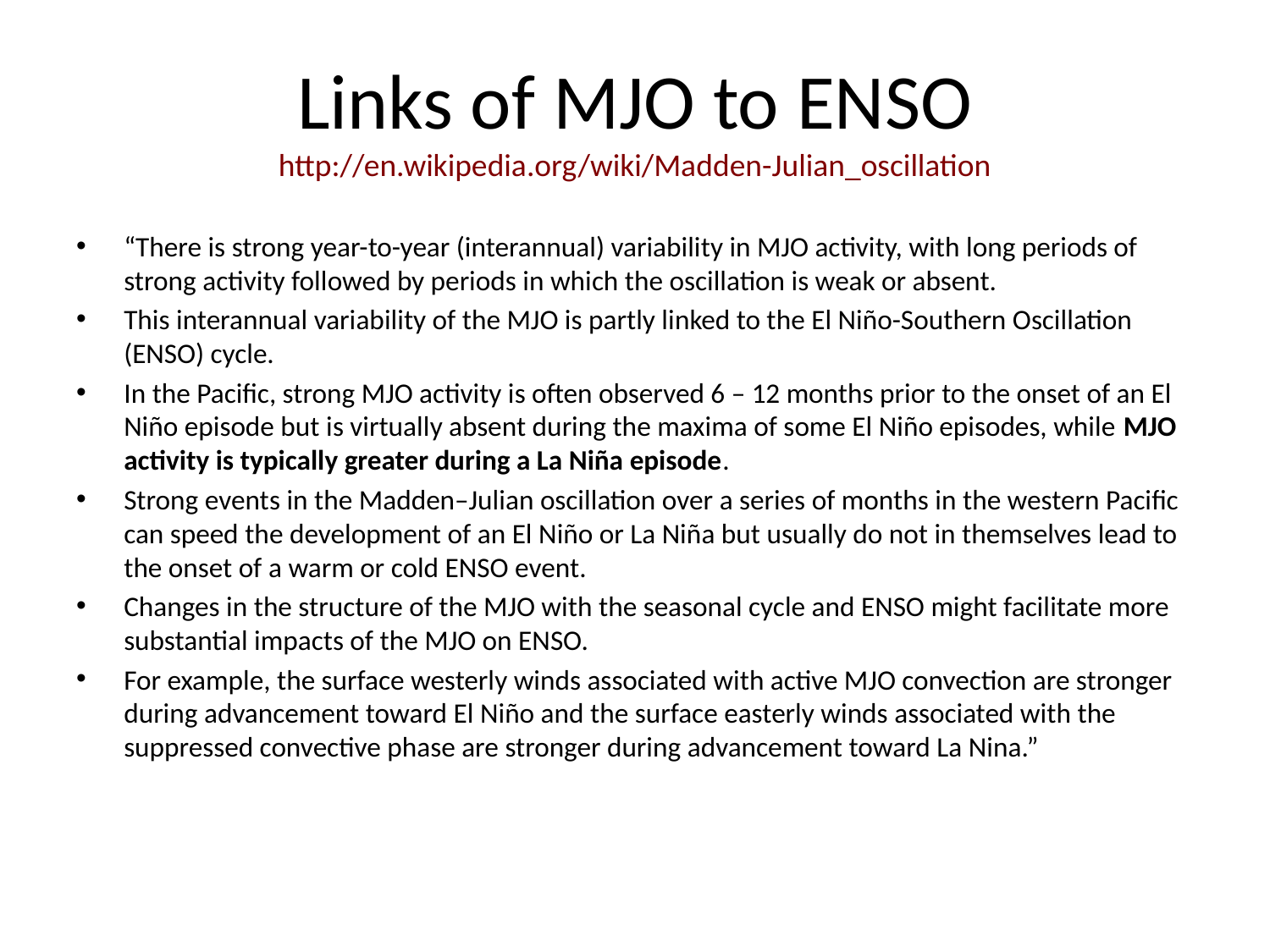

# Links of MJO to ENSO http://en.wikipedia.org/wiki/Madden-Julian_oscillation
“There is strong year-to-year (interannual) variability in MJO activity, with long periods of strong activity followed by periods in which the oscillation is weak or absent.
This interannual variability of the MJO is partly linked to the El Niño-Southern Oscillation (ENSO) cycle.
In the Pacific, strong MJO activity is often observed 6 – 12 months prior to the onset of an El Niño episode but is virtually absent during the maxima of some El Niño episodes, while MJO activity is typically greater during a La Niña episode.
Strong events in the Madden–Julian oscillation over a series of months in the western Pacific can speed the development of an El Niño or La Niña but usually do not in themselves lead to the onset of a warm or cold ENSO event.
Changes in the structure of the MJO with the seasonal cycle and ENSO might facilitate more substantial impacts of the MJO on ENSO.
For example, the surface westerly winds associated with active MJO convection are stronger during advancement toward El Niño and the surface easterly winds associated with the suppressed convective phase are stronger during advancement toward La Nina.”